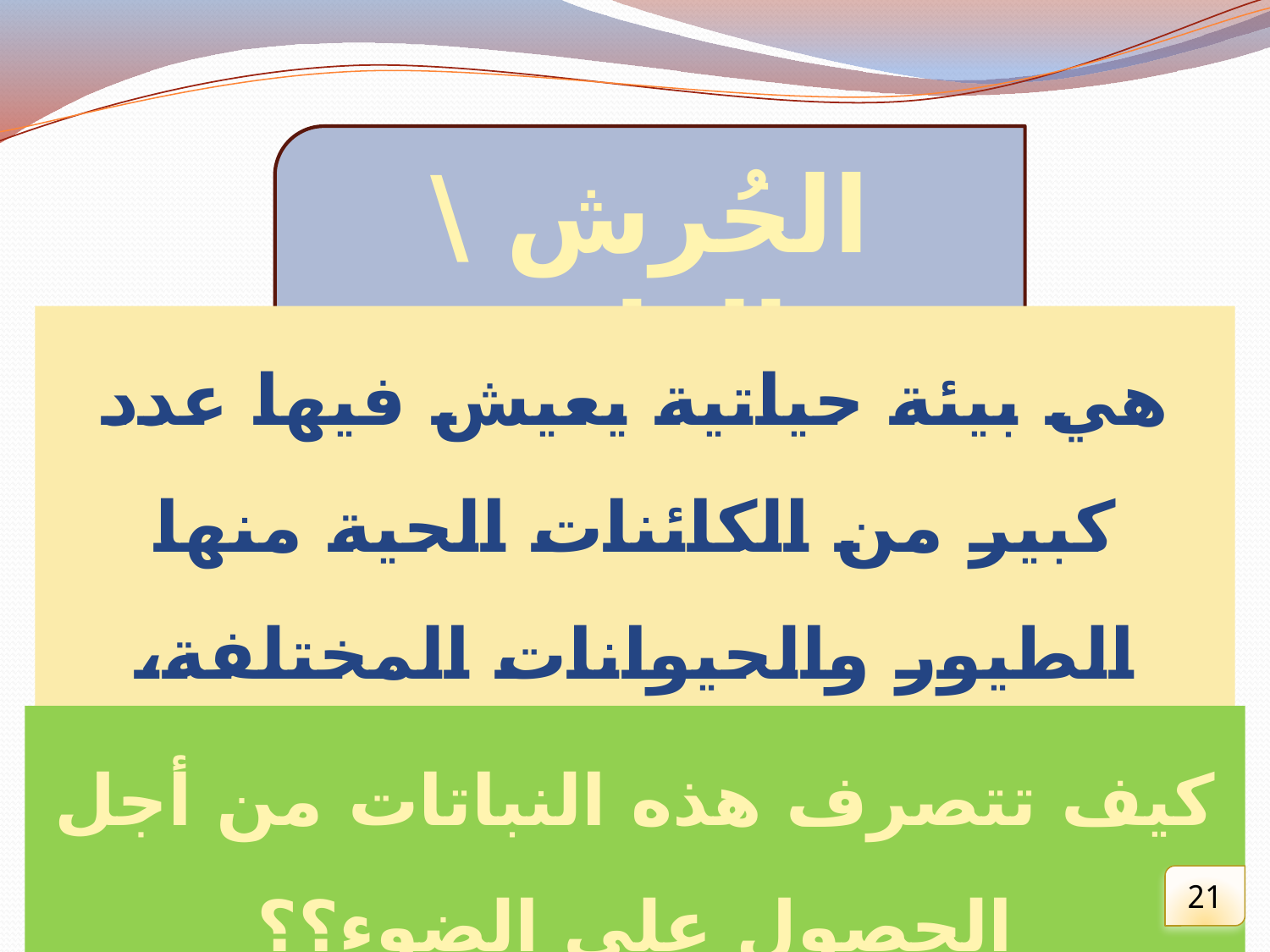

الحُرش \ الغابة
هي بيئة حياتية يعيش فيها عدد كبير من الكائنات الحية منها الطيور والحيوانات المختلفة، ولكن الأشجار العالية المتشابكة قد تحجب ضوء الشمس عن النباتات الصغيرة.
كيف تتصرف هذه النباتات من أجل الحصول على الضوء؟؟
21